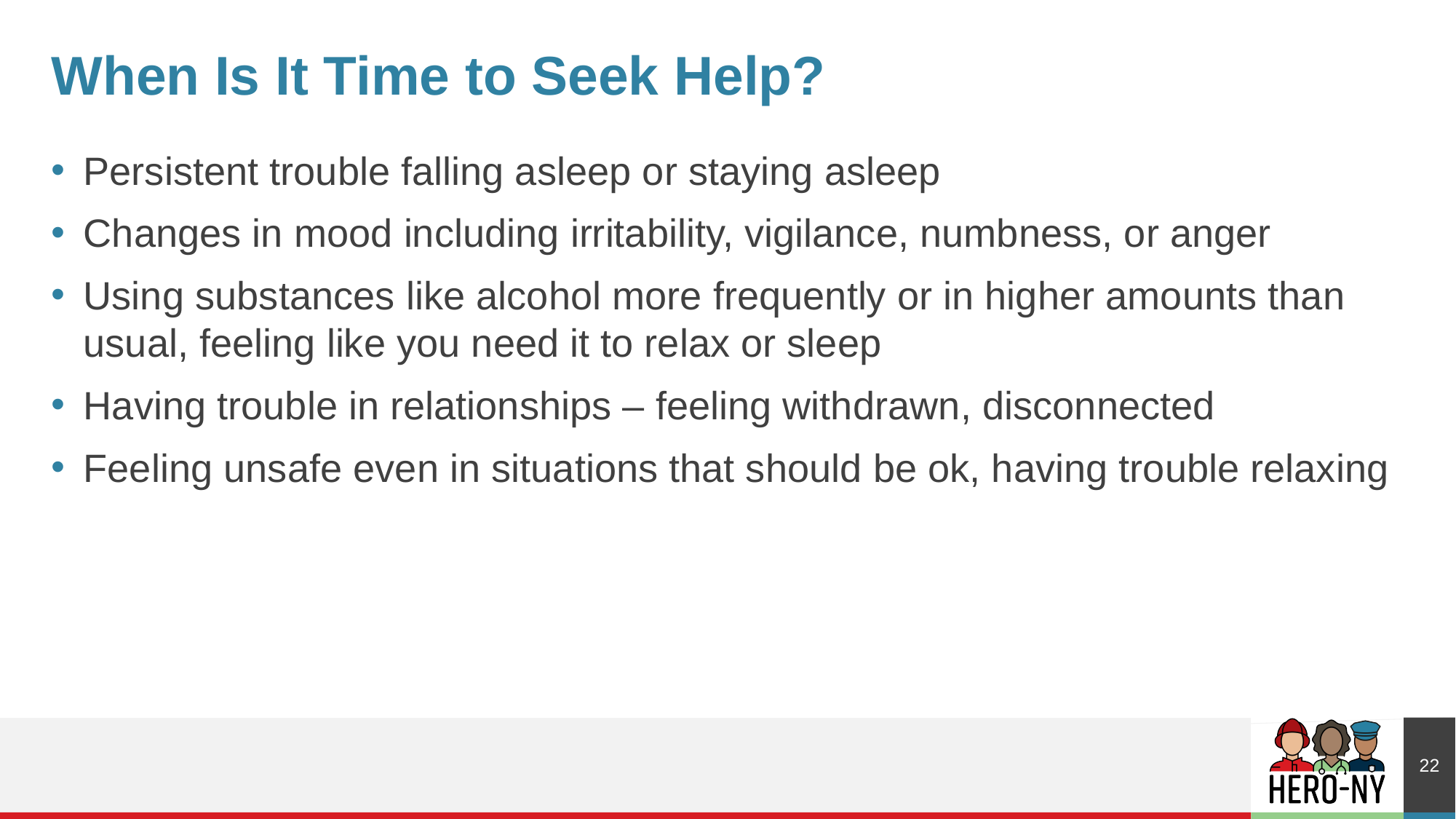

# When Is It Time to Seek Help?
Persistent trouble falling asleep or staying asleep
Changes in mood including irritability, vigilance, numbness, or anger
Using substances like alcohol more frequently or in higher amounts than usual, feeling like you need it to relax or sleep
Having trouble in relationships – feeling withdrawn, disconnected
Feeling unsafe even in situations that should be ok, having trouble relaxing
22